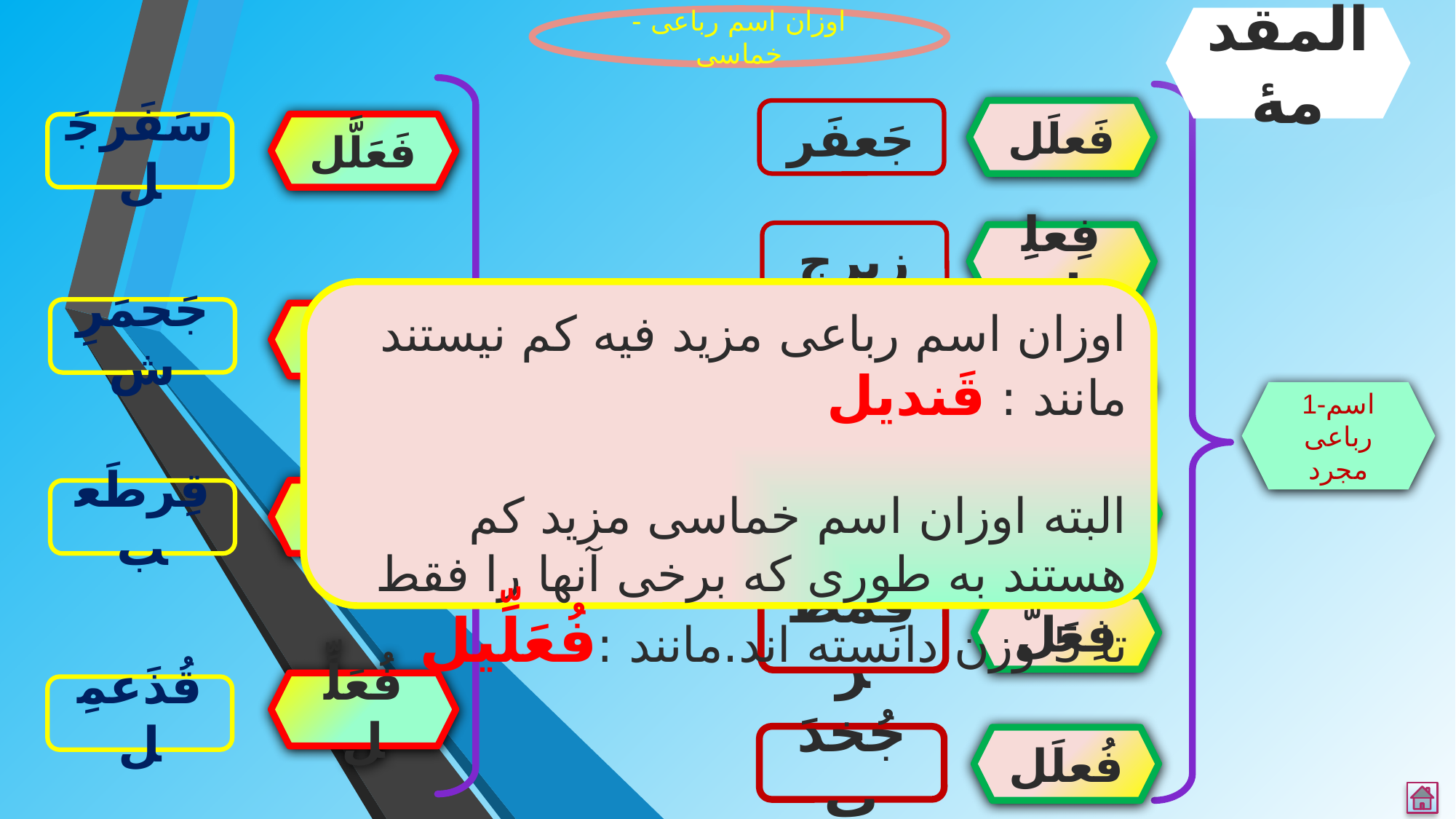

المقدمۀ
اوزان اسم رباعی -خماسی

جَعفَر
فَعلَل
سَفَرجَل
فَعَلَّل
زِبرِج
فِعلِل
اوزان اسم رباعی مزید فیه کم نیستند مانند : قَندیل

البته اوزان اسم خماسی مزید کم هستند به طوری که برخی آنها را فقط  تا 5 وزن دانسته اند.مانند :فُعَلِّیل
جَحمَرِش
فَعلَلِل،
فُعلُل
بُرثُن
2-اسم خماسی مجرد
1-اسم رباعی مجرد
دِرهَم
فِعلَل
فِعلَلّ
قِرطَعب
فِعَلّ
قِمَطر
فُعَلِّل
قُذَعمِل
جُخدَب
فُعلَل